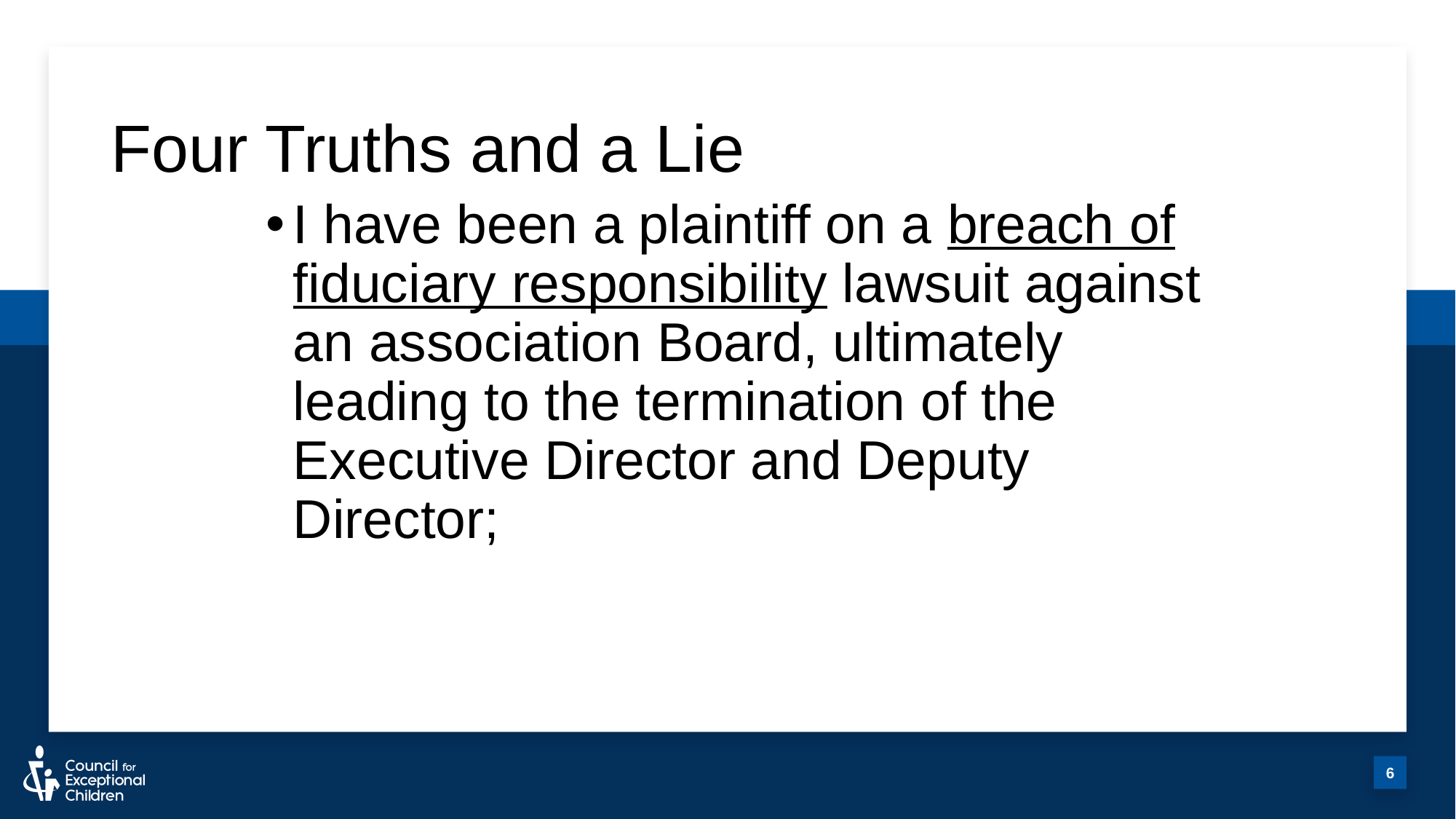

# Four Truths and a Lie
6
I have been a plaintiff on a breach of fiduciary responsibility lawsuit against an association Board, ultimately leading to the termination of the Executive Director and Deputy Director;